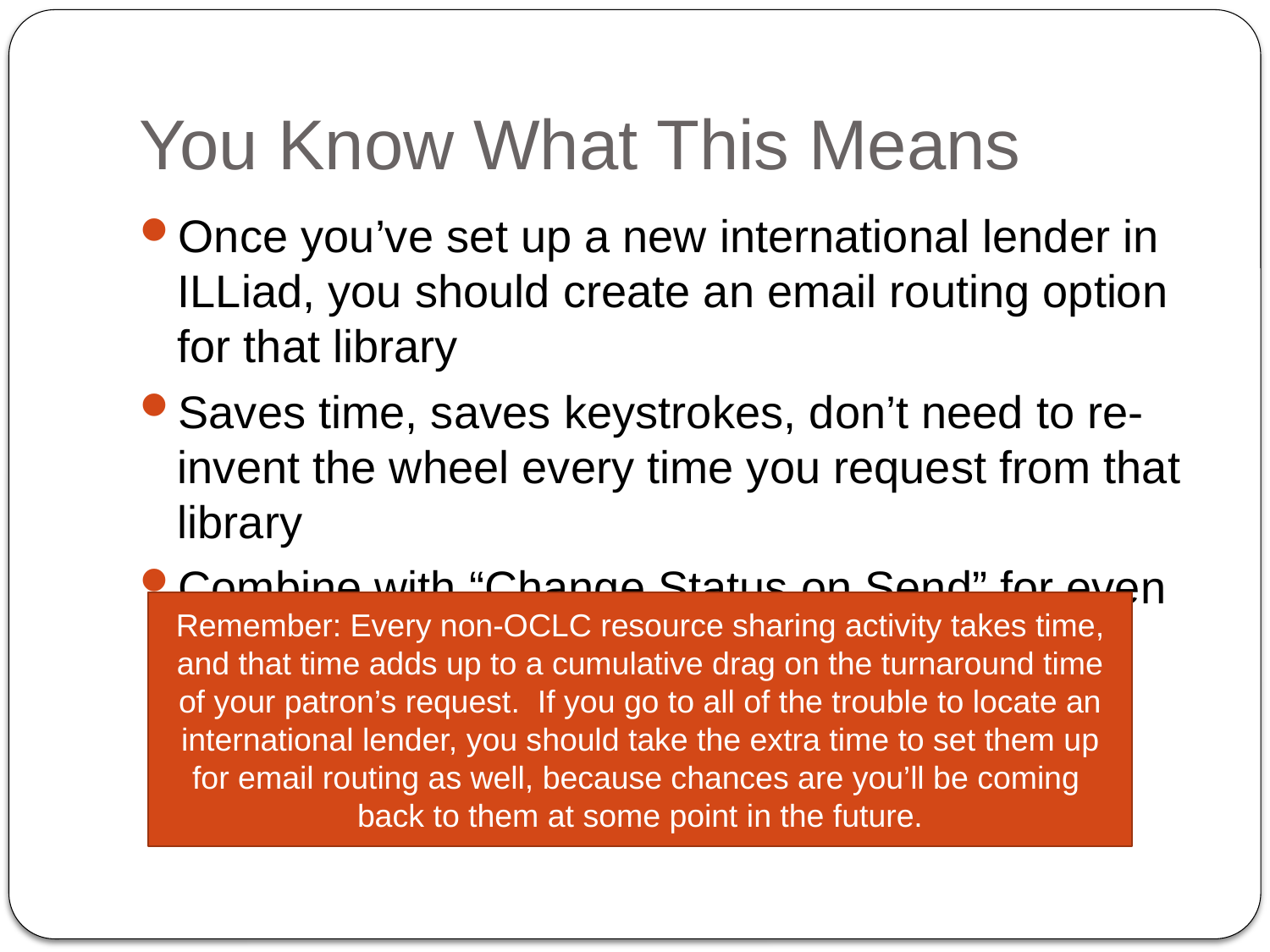

# You Know What This Means
Once you’ve set up a new international lender in ILLiad, you should create an email routing option for that library
Saves time, saves keystrokes, don’t need to re-invent the wheel every time you request from that library
Combine with “Change Status on Send” for even more labor-saving

Remember: Every non-OCLC resource sharing activity takes time, and that time adds up to a cumulative drag on the turnaround time of your patron’s request.  If you go to all of the trouble to locate an international lender, you should take the extra time to set them up for email routing as well, because chances are you’ll be coming  back to them at some point in the future.